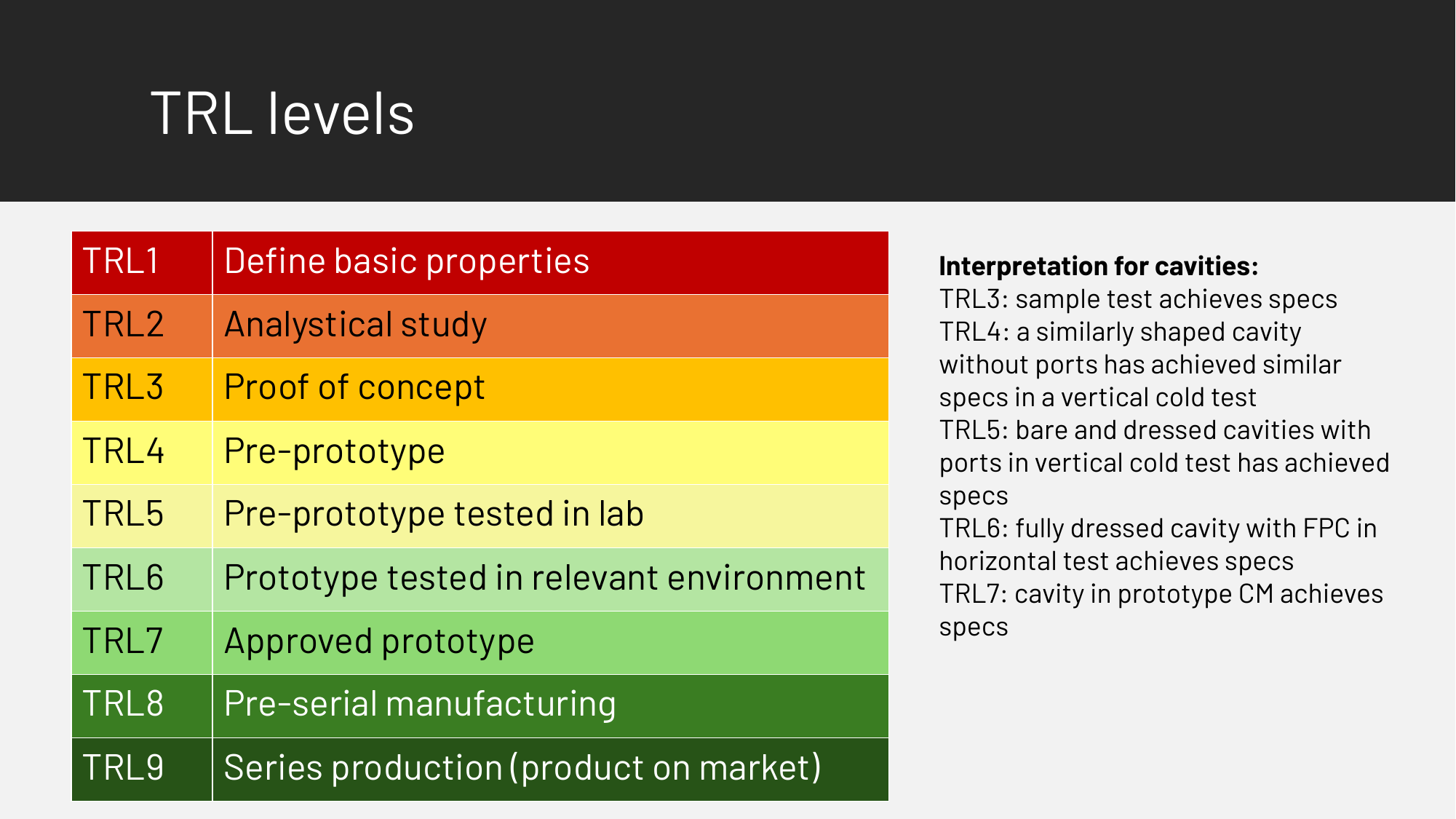

# TRL levels

| TRL1 | Define basic properties |
| --- | --- |
| TRL2 | Analystical study |
| TRL3 | Proof of concept |
| TRL4 | Pre-prototype |
| TRL5 | Pre-prototype tested in lab |
| TRL6 | Prototype tested in relevant environment |
| TRL7 | Approved prototype |
| TRL8 | Pre-serial manufacturing |
| TRL9 | Series production (product on market) |

Interpretation for cavities:
TRL3: sample test achieves specs
TRL4: a similarly shaped cavity without ports has achieved similar specs in a vertical cold test
TRL5: bare and dressed cavities with ports in vertical cold test has achieved specs
TRL6: fully dressed cavity with FPC in horizontal test achieves specs
TRL7: cavity in prototype CM achieves specs